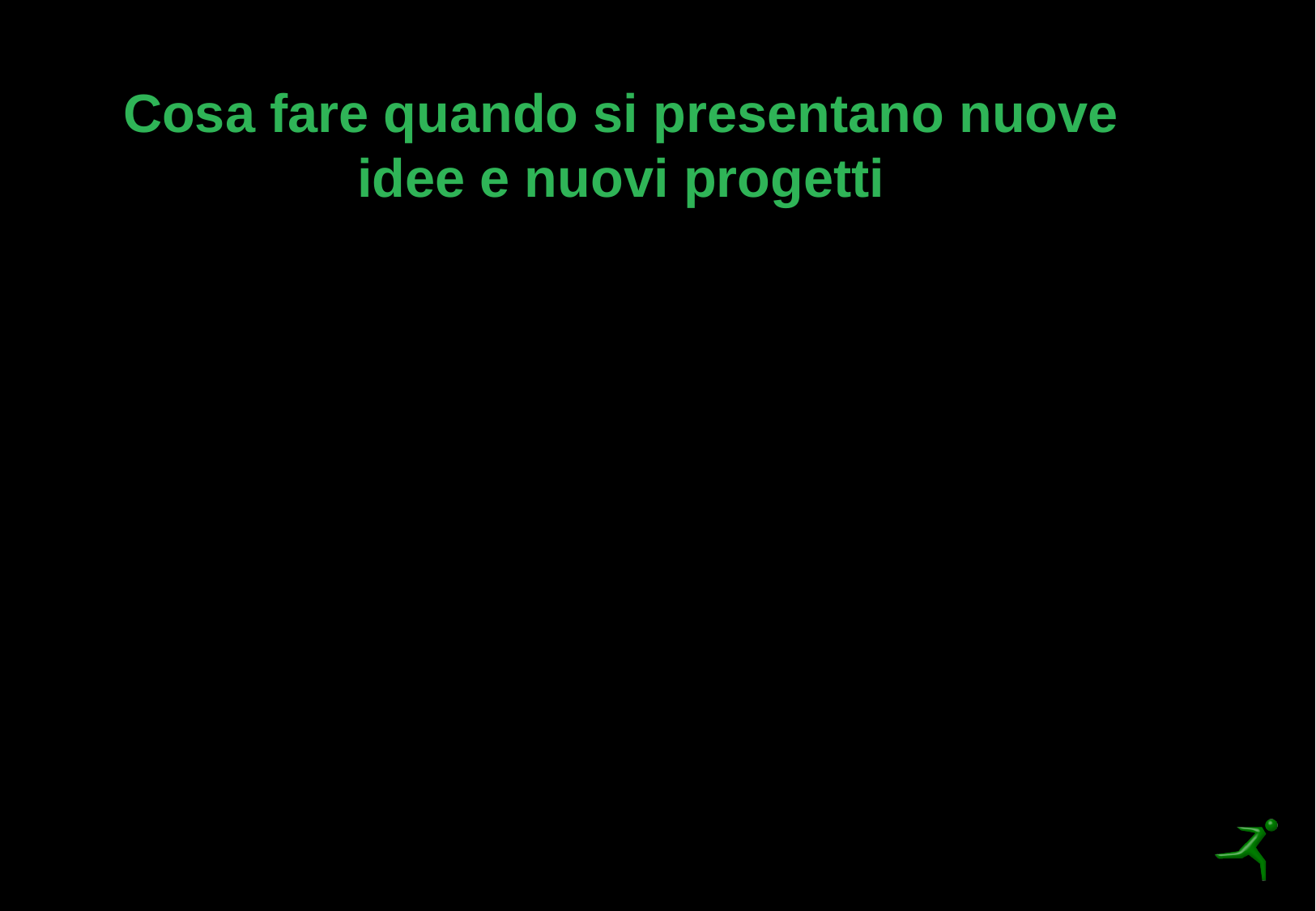

# Cosa fare quando si presentano nuove idee e nuovi progetti
Identificare il momento in cui si inizia ad esaminare un problema per ricercarne una soluzione
Verificare nello stato dell’arte se quel problema è già stato affrontato ed eventualmente risolto
Cercare la soluzione migliore e verificare se è realizzabile senza violare diritti altrui.